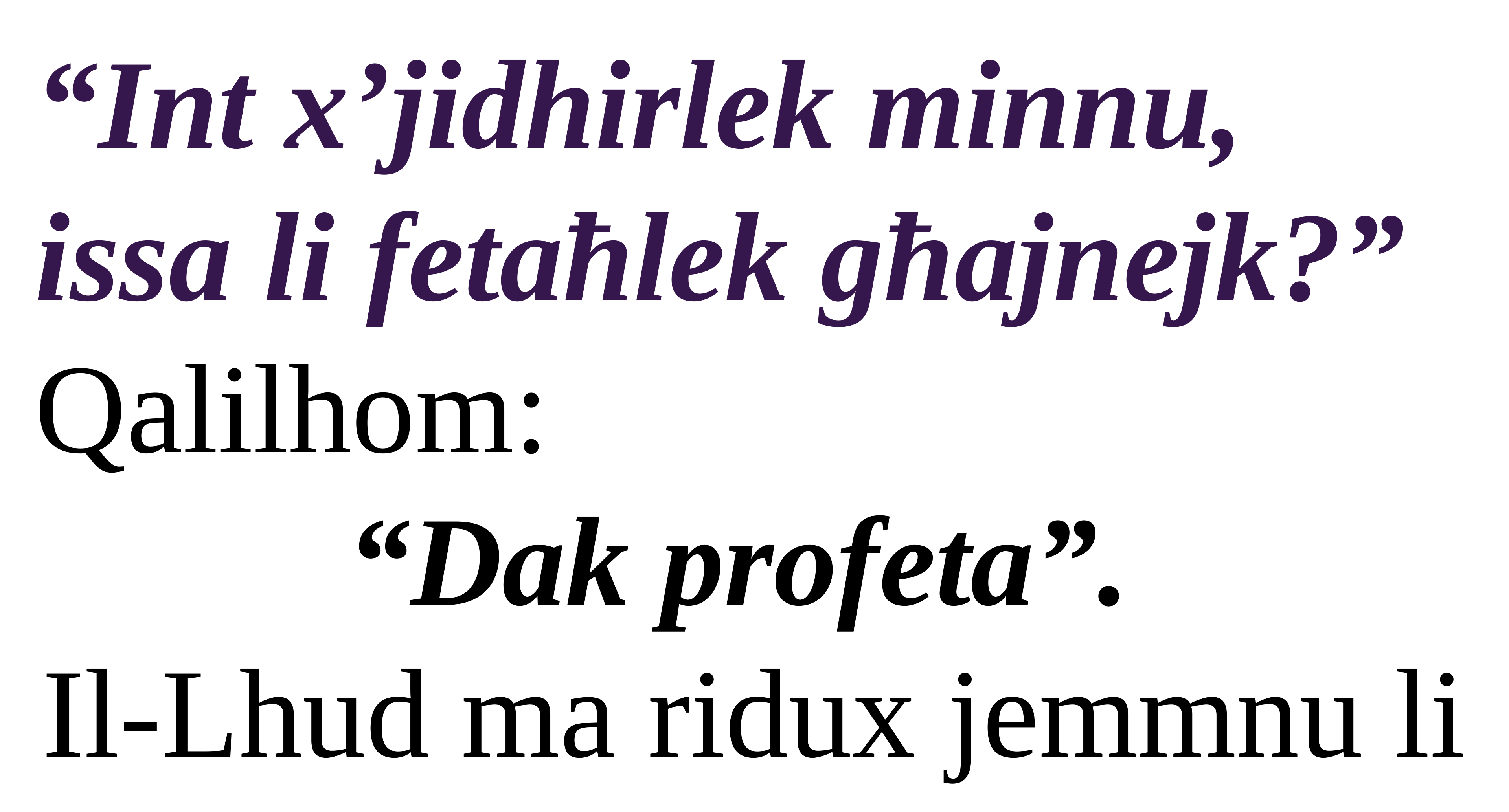

“Int x’jidhirlek minnu, issa li fetaħlek għajnejk?” Qalilhom:
“Dak profeta”.
Il-Lhud ma ridux jemmnu li